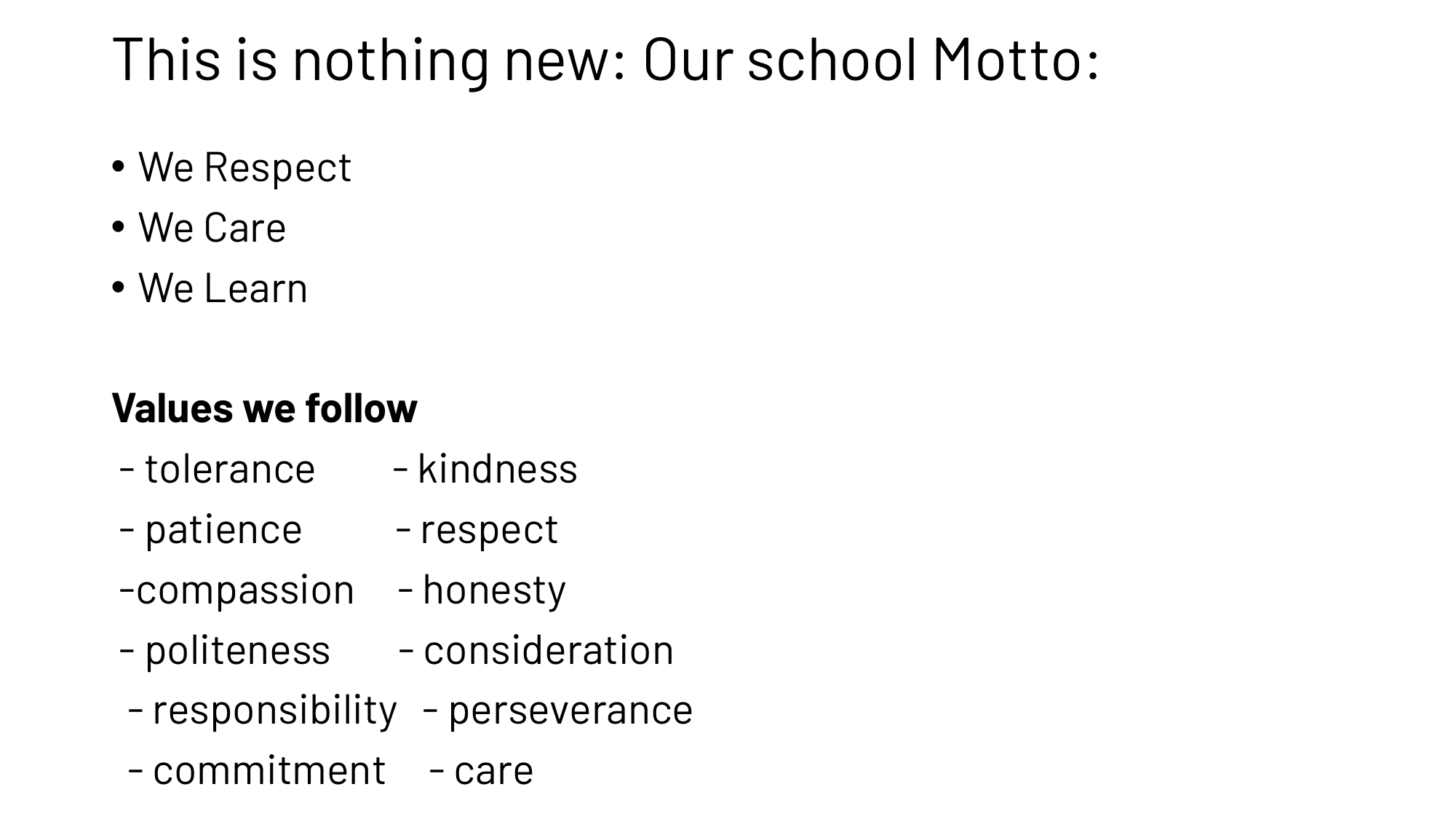

# This is nothing new: Our school Motto:
We Respect
We Care
We Learn

Values we follow
 - tolerance         - kindness
 - patience           - respect
 -compassion     - honesty
 - politeness        - consideration
  - responsibility   - perseverance
  - commitment     - care